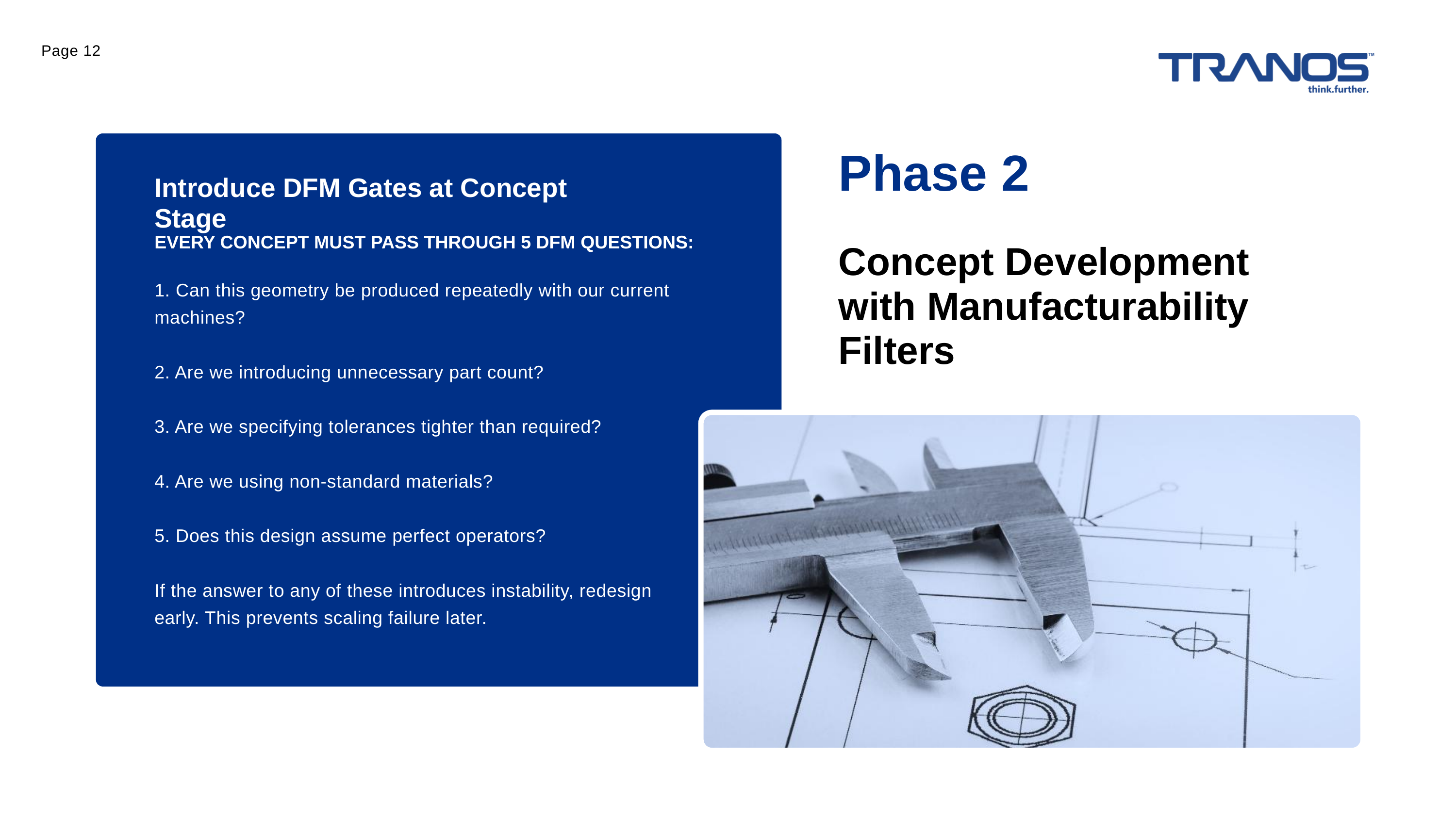

Page 12

Phase 2
Introduce DFM Gates at Concept Stage
EVERY CONCEPT MUST PASS THROUGH 5 DFM QUESTIONS:
Concept Development with Manufacturability Filters
1. Can this geometry be produced repeatedly with our current machines?

2. Are we introducing unnecessary part count?

3. Are we specifying tolerances tighter than required?

4. Are we using non-standard materials?

5. Does this design assume perfect operators?

If the answer to any of these introduces instability, redesign early. This prevents scaling failure later.